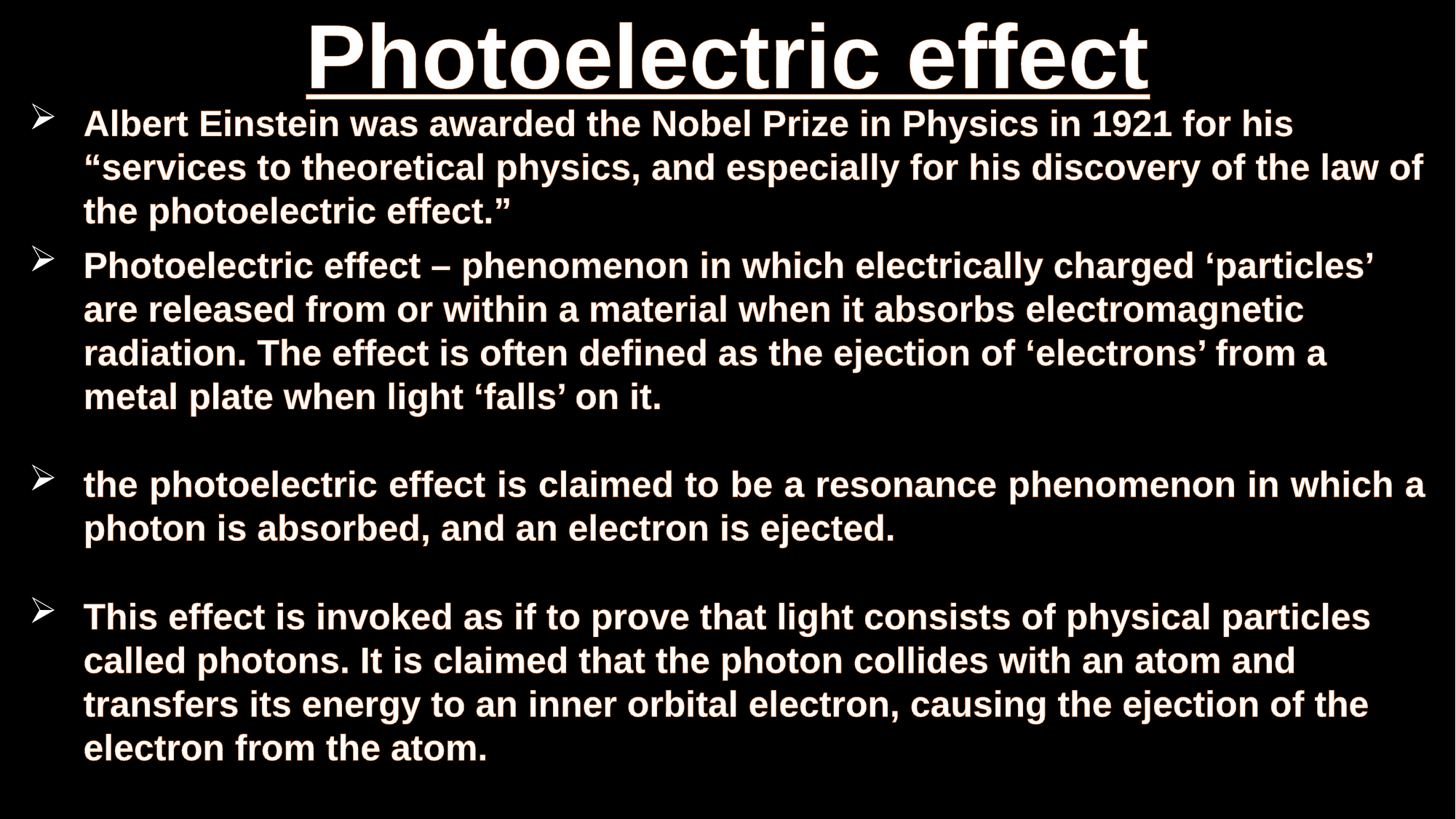

# Photoelectric effect
Albert Einstein was awarded the Nobel Prize in Physics in 1921 for his “services to theoretical physics, and especially for his discovery of the law of the photoelectric effect.”
Photoelectric effect – phenomenon in which electrically charged ‘particles’ are released from or within a material when it absorbs electromagnetic radiation. The effect is often defined as the ejection of ‘electrons’ from a metal plate when light ‘falls’ on it.
the photoelectric effect is claimed to be a resonance phenomenon in which a photon is absorbed, and an electron is ejected.
This effect is invoked as if to prove that light consists of physical particles called photons. It is claimed that the photon collides with an atom and transfers its energy to an inner orbital electron, causing the ejection of the electron from the atom.